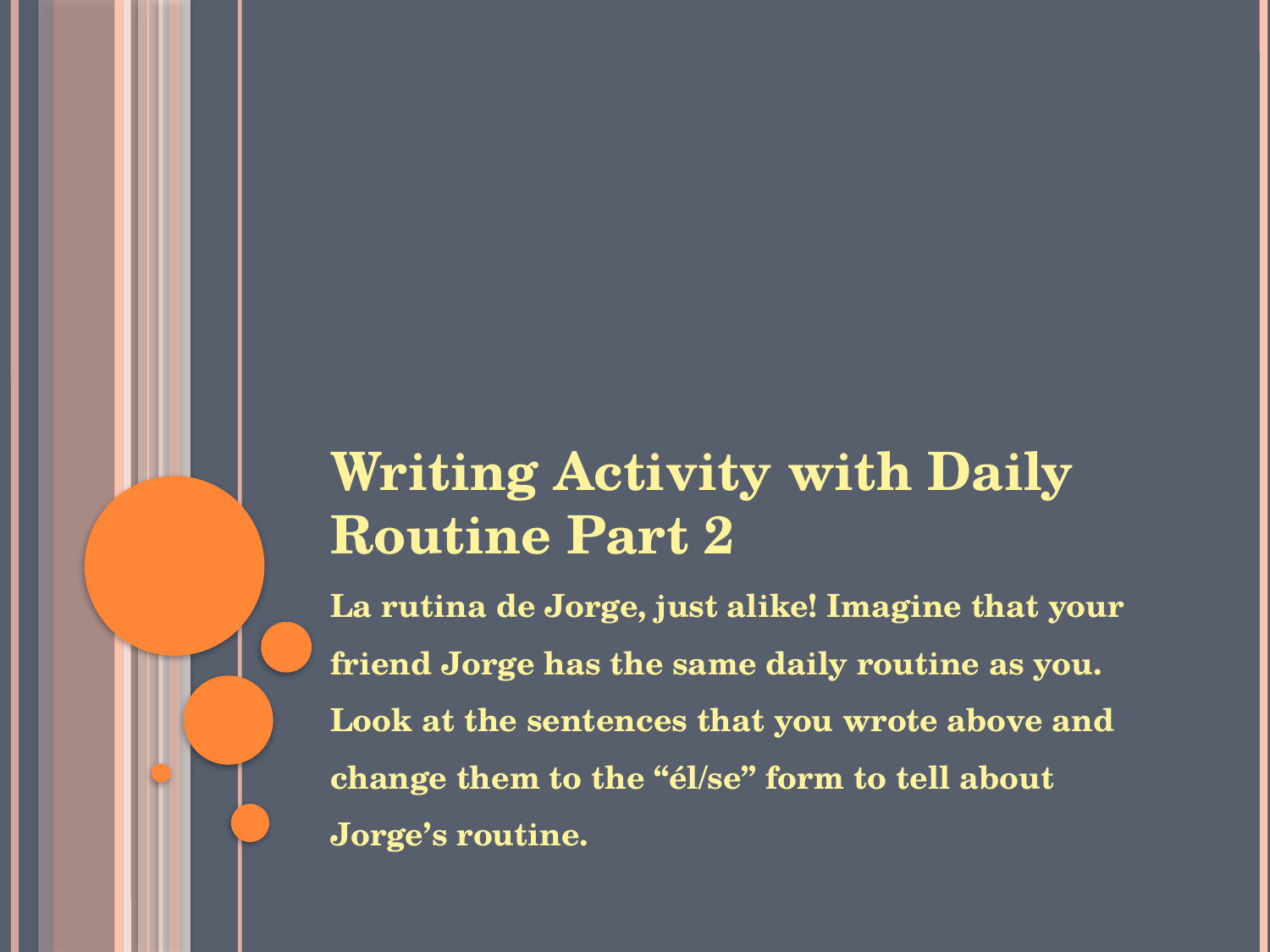

# Writing Activity with Daily Routine Part 2
La rutina de Jorge, just alike! Imagine that your friend Jorge has the same daily routine as you. Look at the sentences that you wrote above and change them to the “él/se” form to tell about Jorge’s routine.